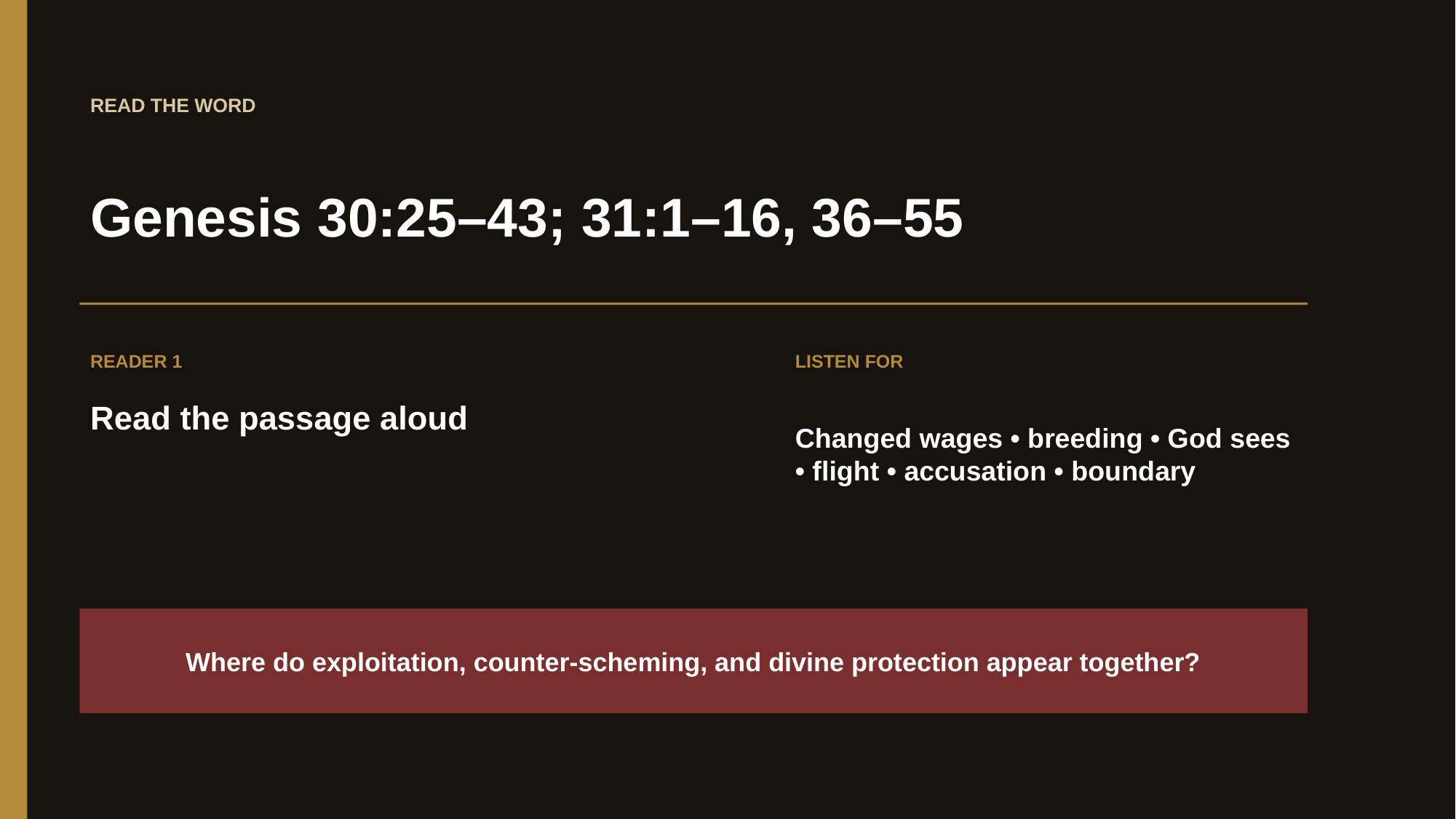

READ THE WORD
Genesis 30:25–43; 31:1–16, 36–55

READER 1
LISTEN FOR
Read the passage aloud
Changed wages • breeding • God sees • flight • accusation • boundary

Where do exploitation, counter-scheming, and divine protection appear together?